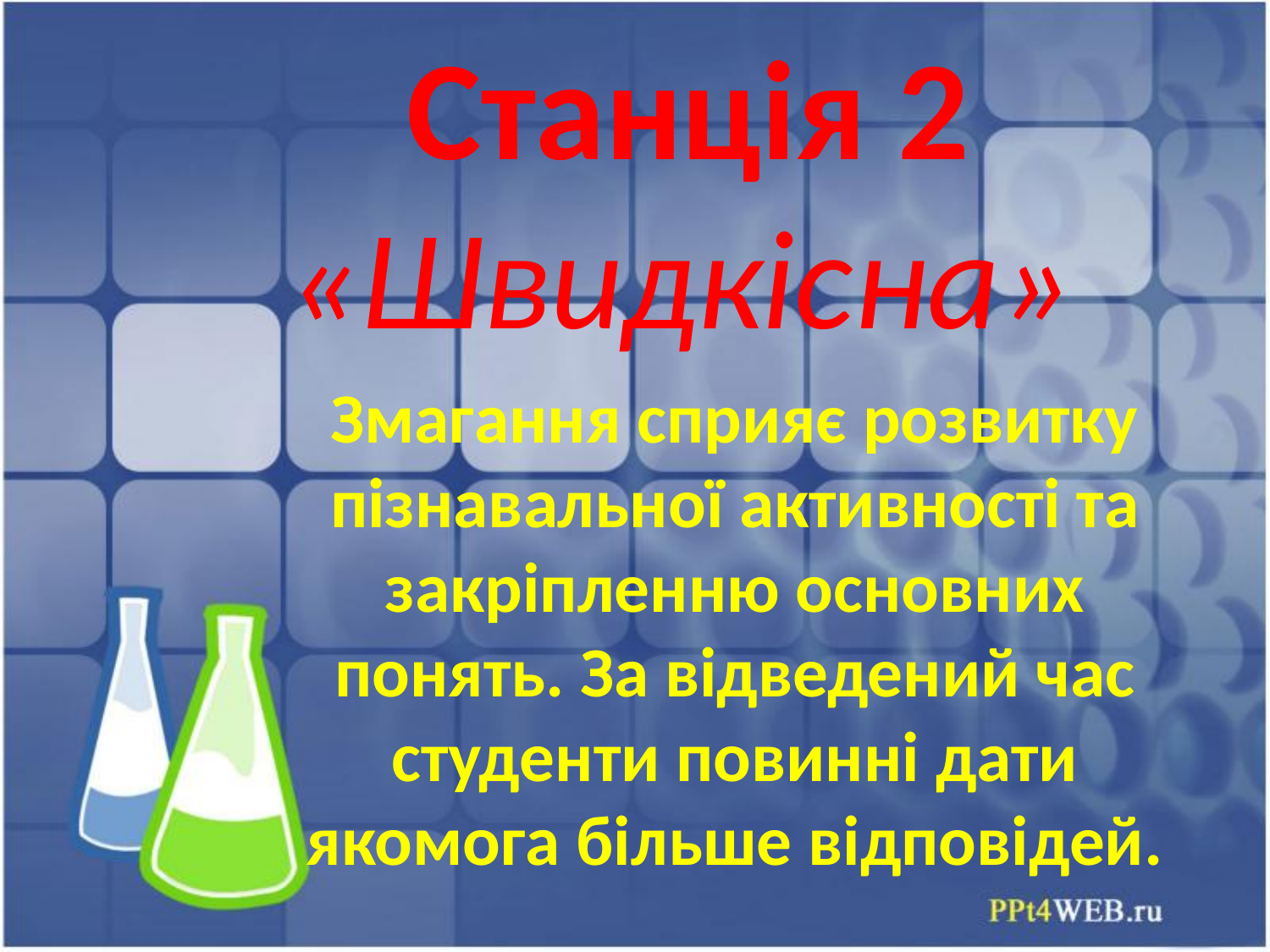

# Станція 2 «Швидкісна»
Змагання сприяє розвитку пізнавальної активності та закріпленню основних понять. За відведений час студенти повинні дати якомога більше відповідей.